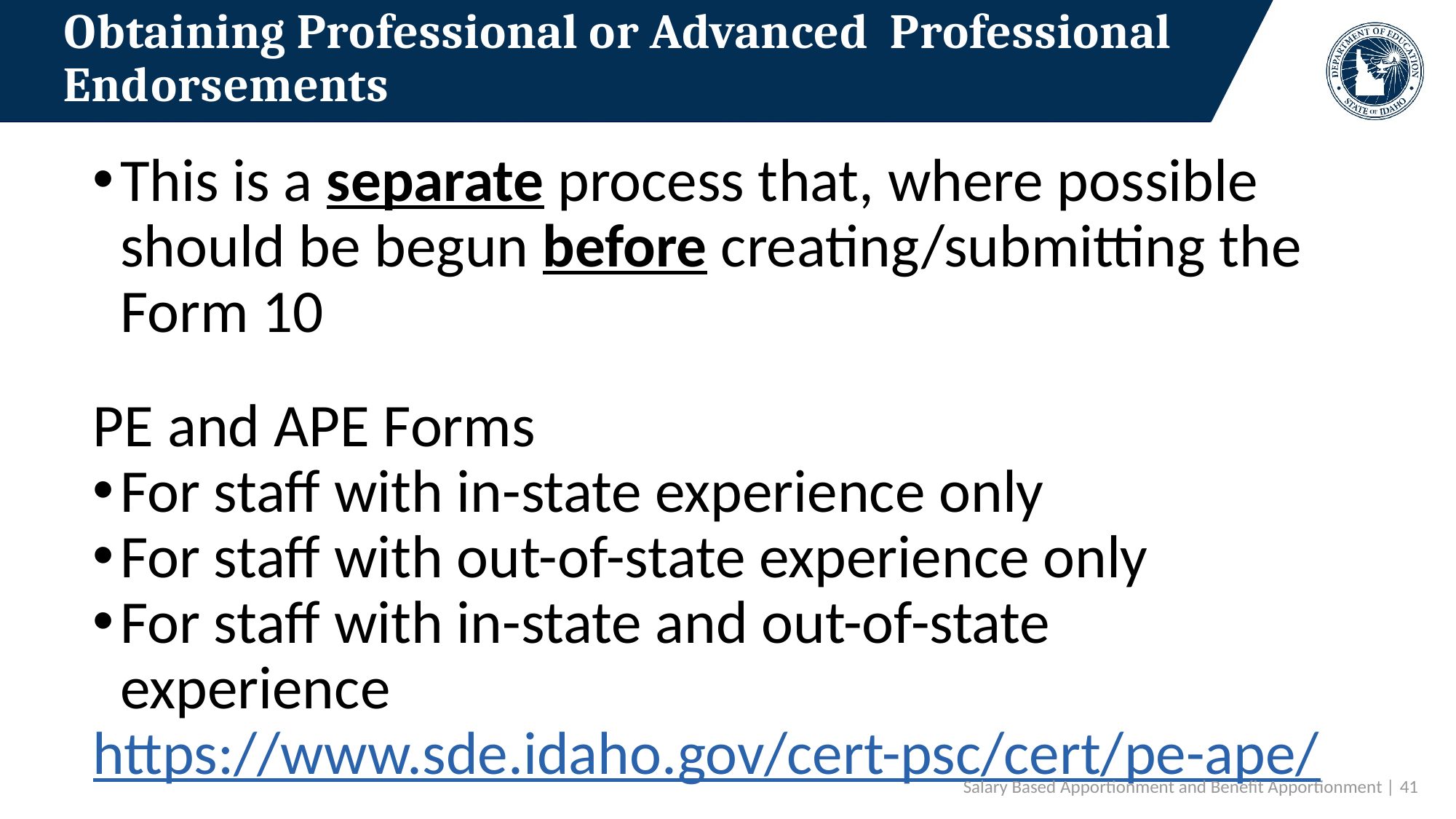

# Obtaining Professional or Advanced  Professional Endorsements
This is a separate process that, where possible should be begun before creating/submitting the Form 10

PE and APE Forms
For staff with in-state experience only
For staff with out-of-state experience only
For staff with in-state and out-of-state experience
https://www.sde.idaho.gov/cert-psc/cert/pe-ape/

Salary Based Apportionment and Benefit Apportionment | 41